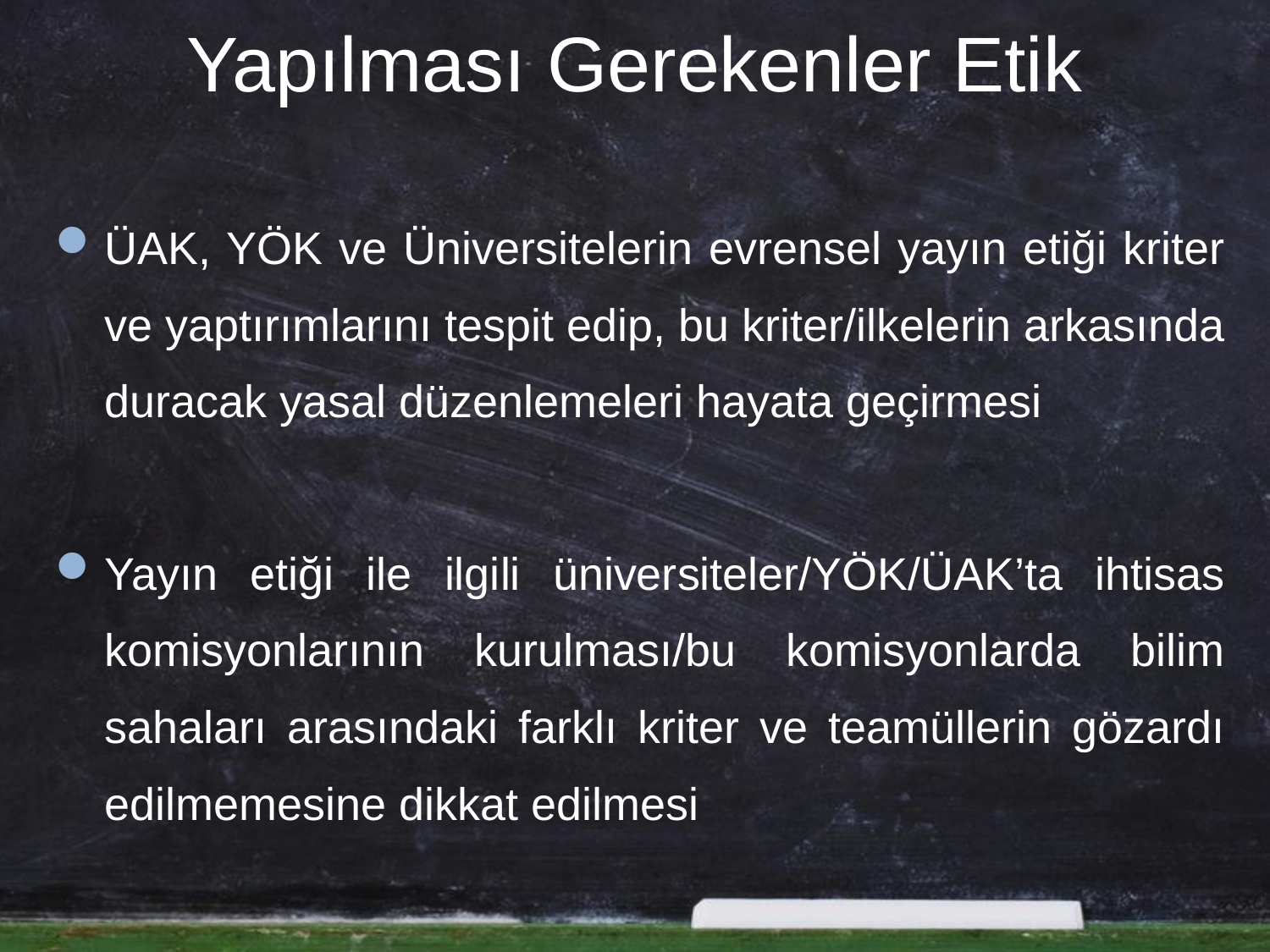

# Yapılması Gerekenler Etik
ÜAK, YÖK ve Üniversitelerin evrensel yayın etiği kriter ve yaptırımlarını tespit edip, bu kriter/ilkelerin arkasında duracak yasal düzenlemeleri hayata geçirmesi

Yayın etiği ile ilgili üniversiteler/YÖK/ÜAK’ta ihtisas komisyonlarının kurulması/bu komisyonlarda bilim sahaları arasındaki farklı kriter ve teamüllerin gözardı edilmemesine dikkat edilmesi